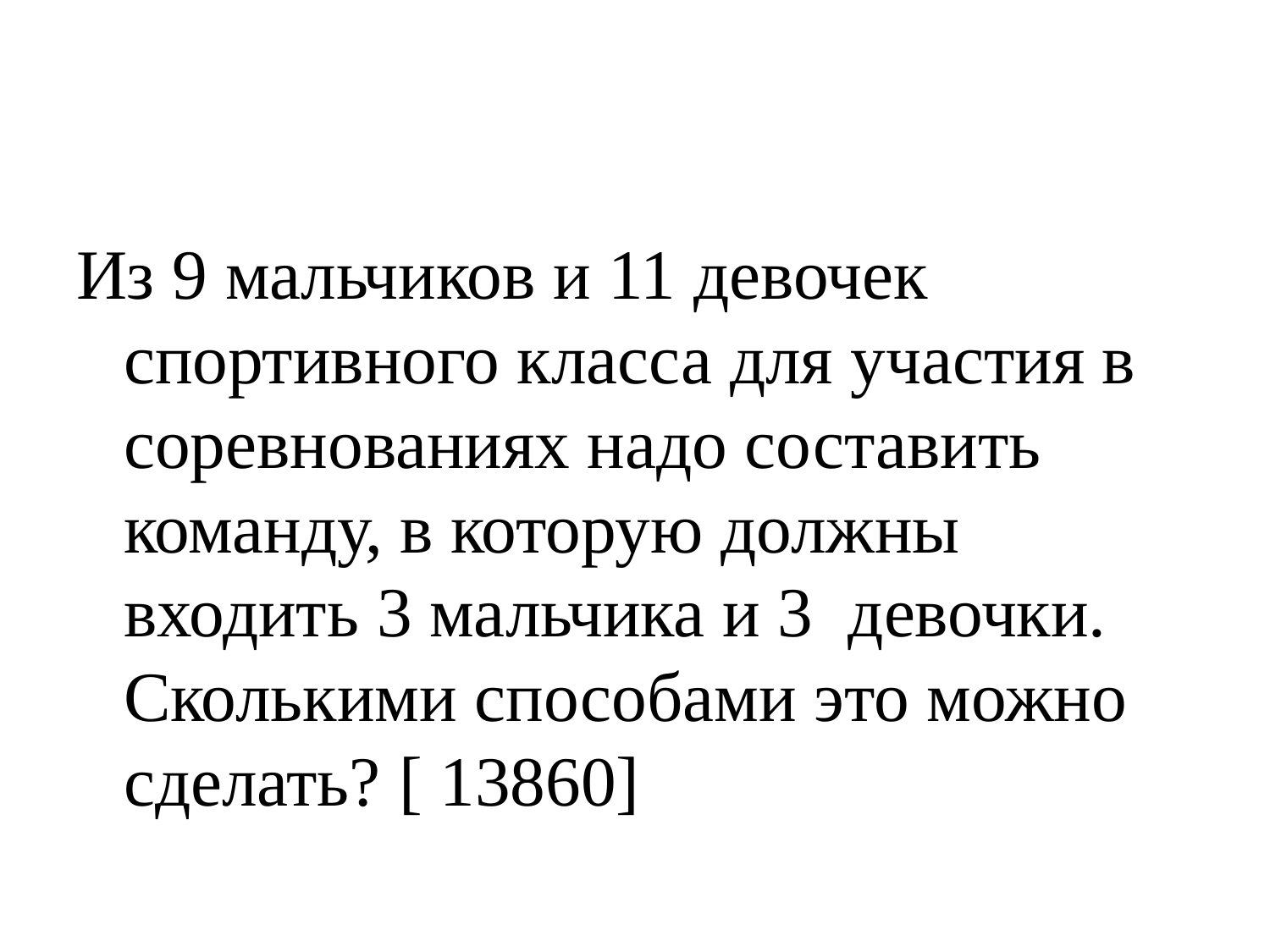

#
Из 9 мальчиков и 11 девочек спортивного класса для участия в соревнованиях надо составить  команду, в которую должны входить 3 мальчика и 3  девочки. Сколькими способами это можно сделать? [ 13860]